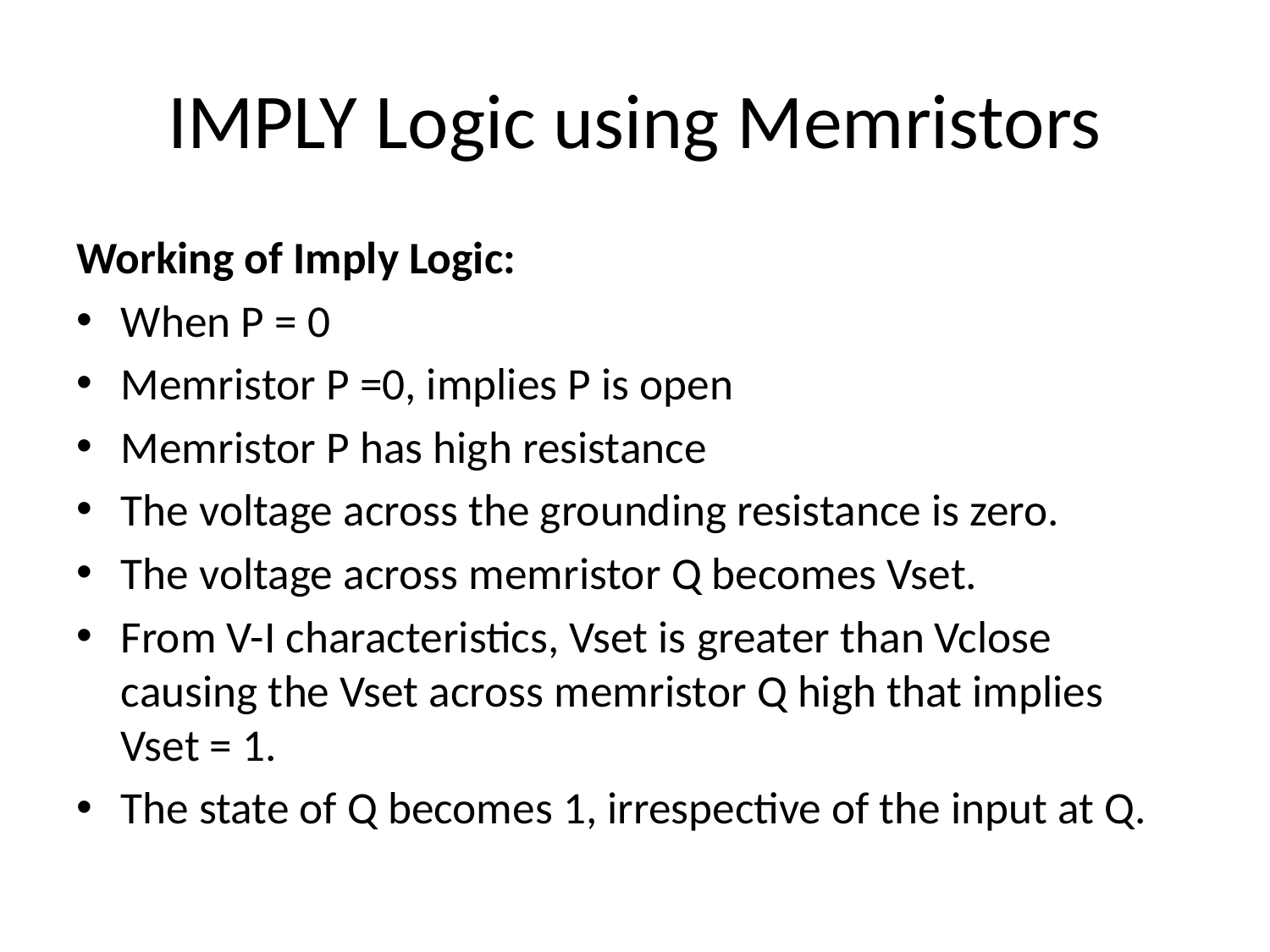

# IMPLY Logic using Memristors
Working of Imply Logic:
When P = 0
Memristor P =0, implies P is open
Memristor P has high resistance
The voltage across the grounding resistance is zero.
The voltage across memristor Q becomes Vset.
From V-I characteristics, Vset is greater than Vclose causing the Vset across memristor Q high that implies Vset = 1.
The state of Q becomes 1, irrespective of the input at Q.